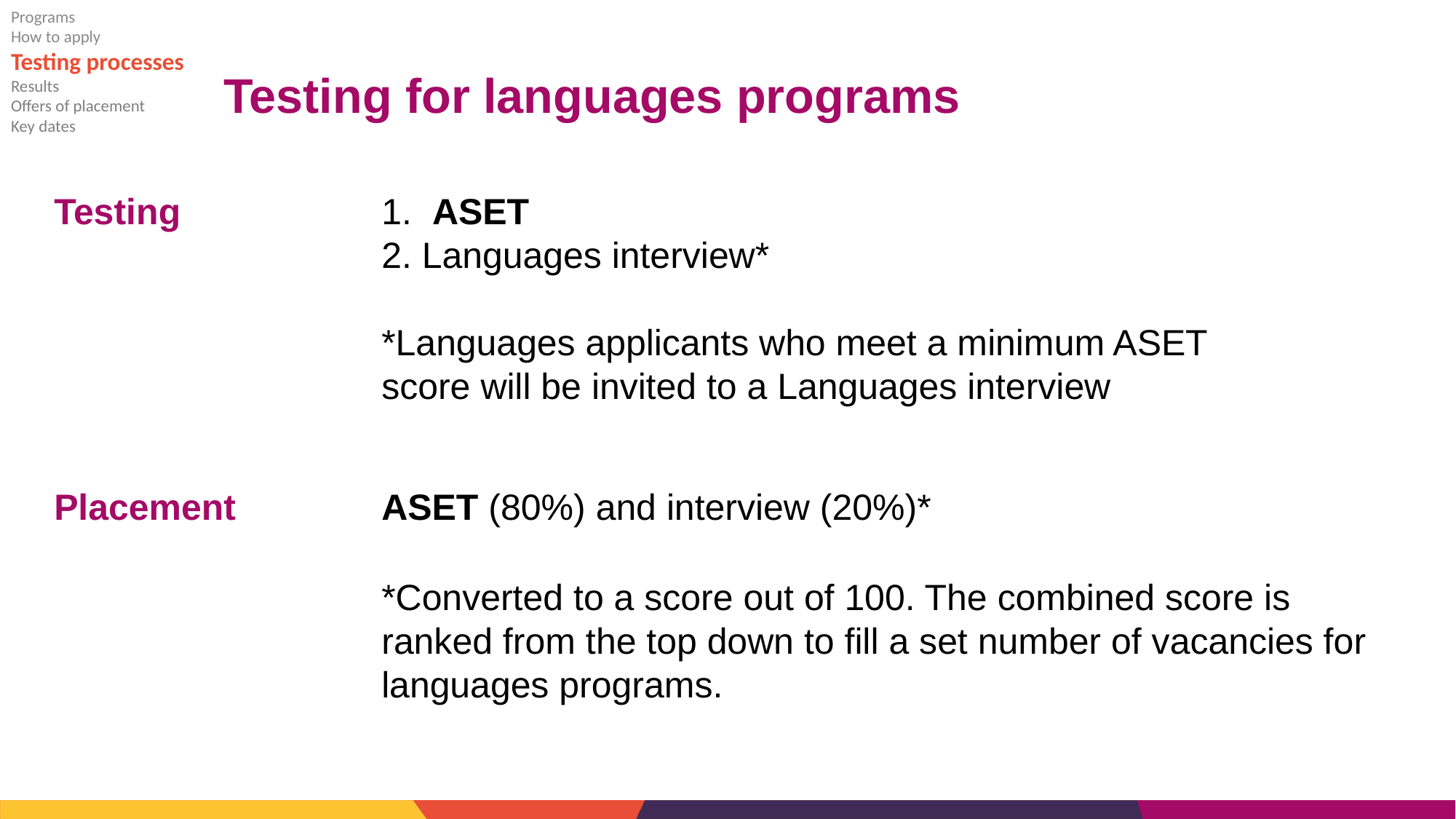

Programs
How to apply
Testing processes
Results
Offers of placement
Key dates

# Testing for languages programs

Testing		1.  ASET
			2. Languages interview*

			*Languages applicants who meet a minimum ASET 					score will be invited to a Languages interview

Placement		ASET (80%) and interview (20%)*
			*Converted to a score out of 100. The combined score is 				ranked from the top down to fill a set number of vacancies for 			languages programs.